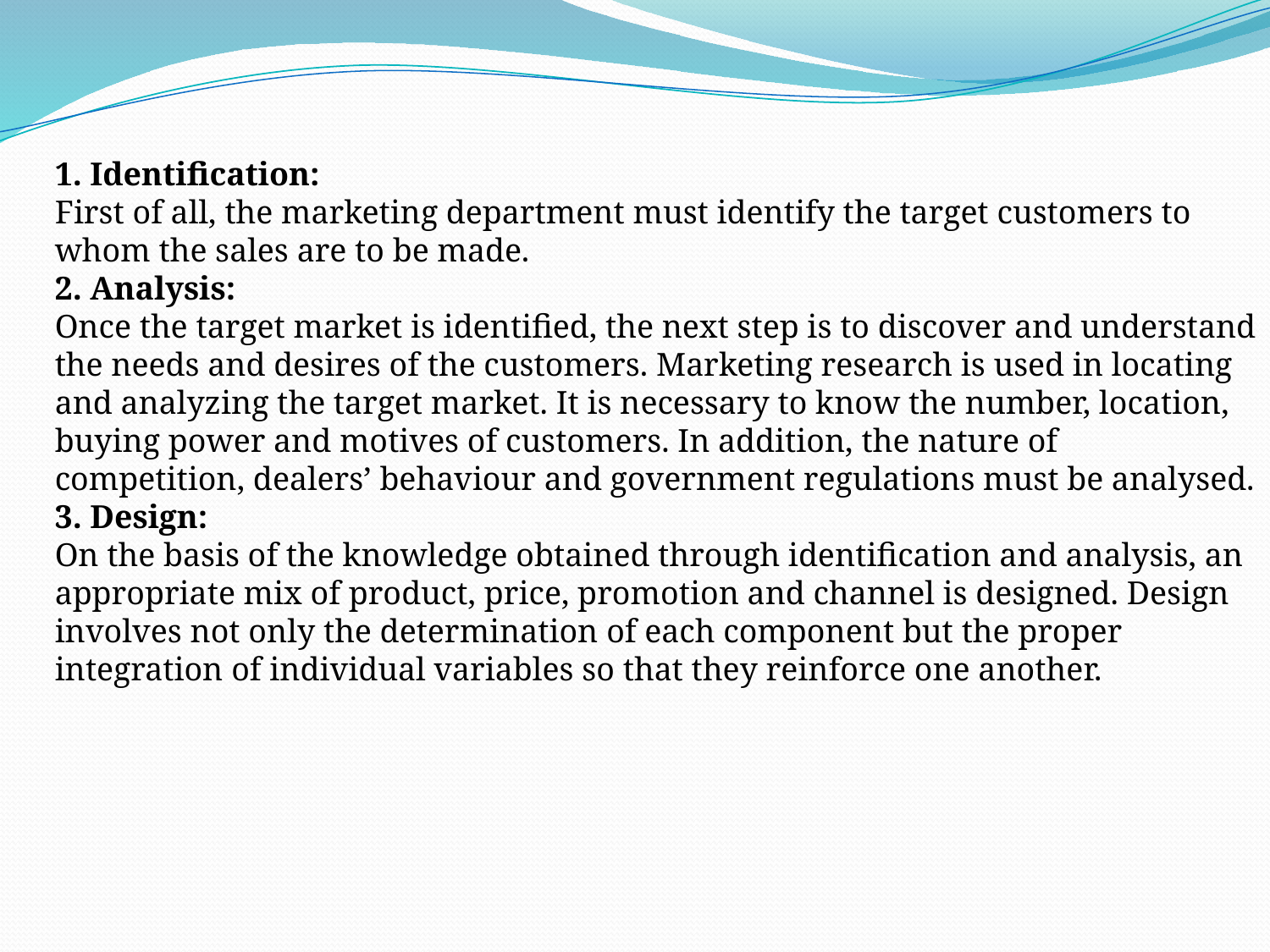

1. Identification:
First of all, the marketing department must identify the target customers to whom the sales are to be made.
2. Analysis:
Once the target market is identified, the next step is to discover and understand the needs and desires of the customers. Marketing research is used in locating and analyzing the target market. It is necessary to know the number, location, buying power and motives of customers. In addition, the nature of competition, dealers’ behaviour and government regulations must be analysed.
3. Design:
On the basis of the knowledge obtained through identification and analysis, an appropriate mix of product, price, promotion and channel is designed. Design involves not only the determination of each component but the proper integration of individual variables so that they reinforce one another.